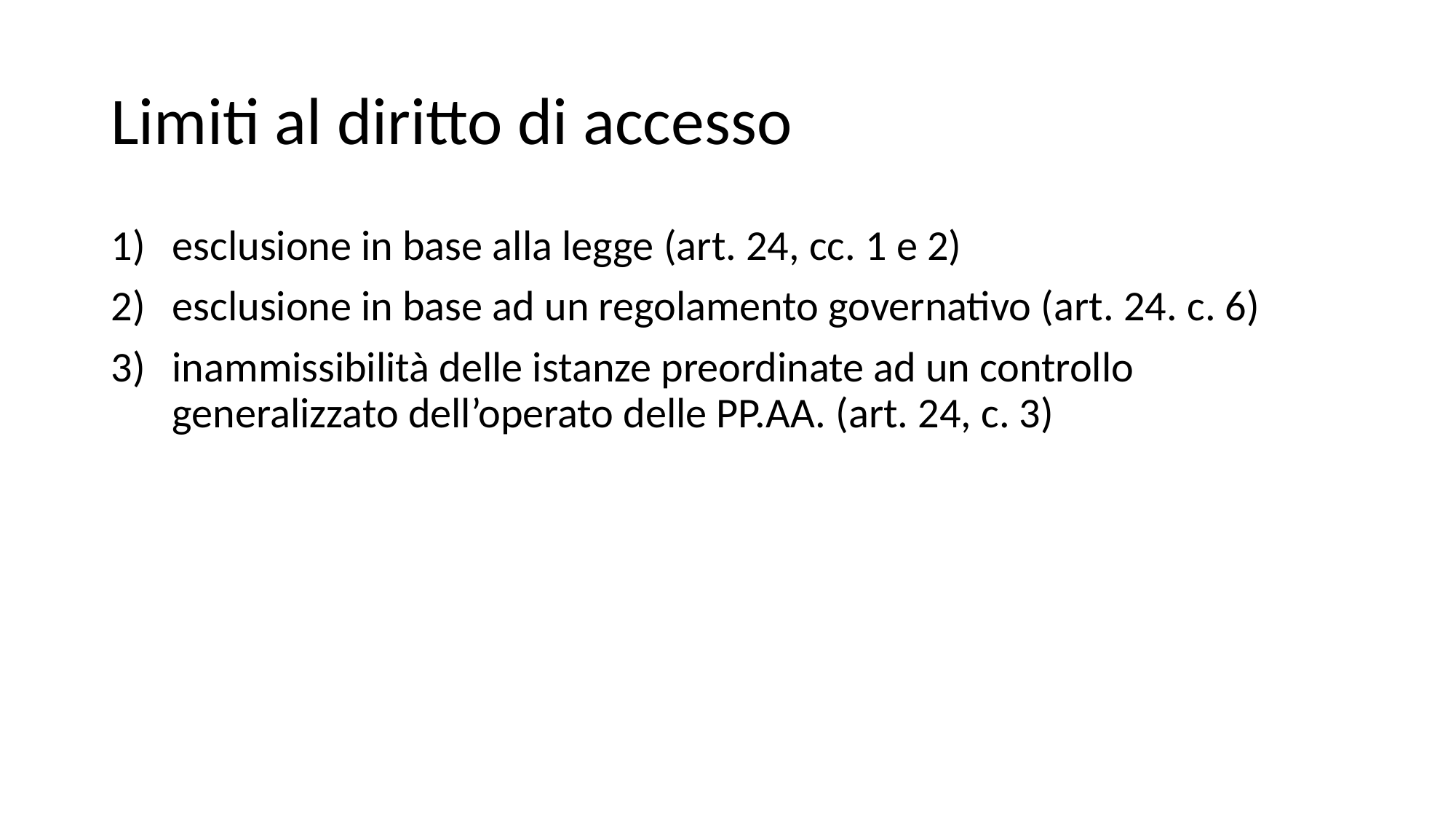

# Limiti al diritto di accesso
esclusione in base alla legge (art. 24, cc. 1 e 2)
esclusione in base ad un regolamento governativo (art. 24. c. 6)
inammissibilità delle istanze preordinate ad un controllo generalizzato dell’operato delle PP.AA. (art. 24, c. 3)